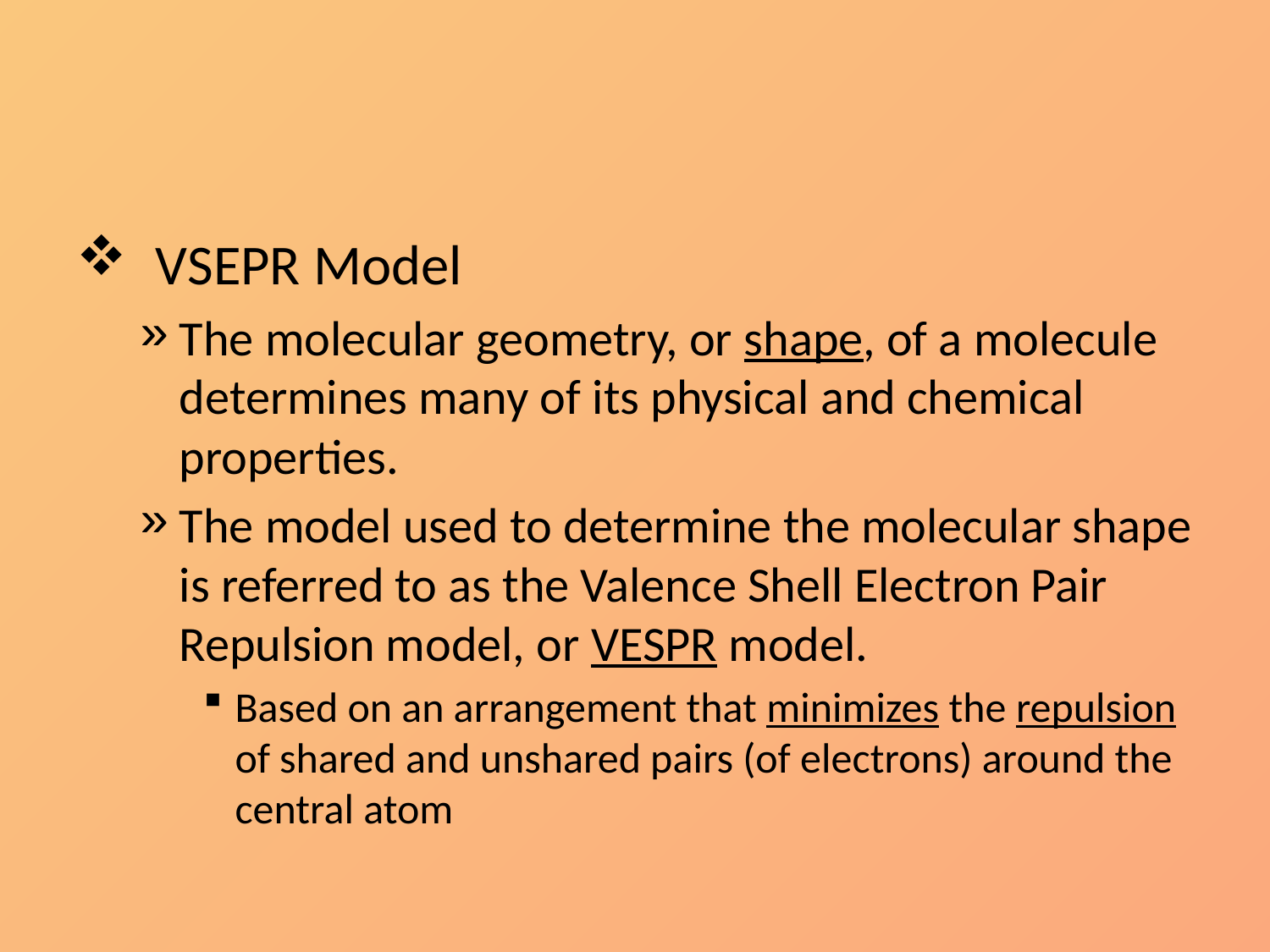

#
VSEPR Model
The molecular geometry, or shape, of a molecule determines many of its physical and chemical properties.
The model used to determine the molecular shape is referred to as the Valence Shell Electron Pair Repulsion model, or VESPR model.
Based on an arrangement that minimizes the repulsion of shared and unshared pairs (of electrons) around the central atom